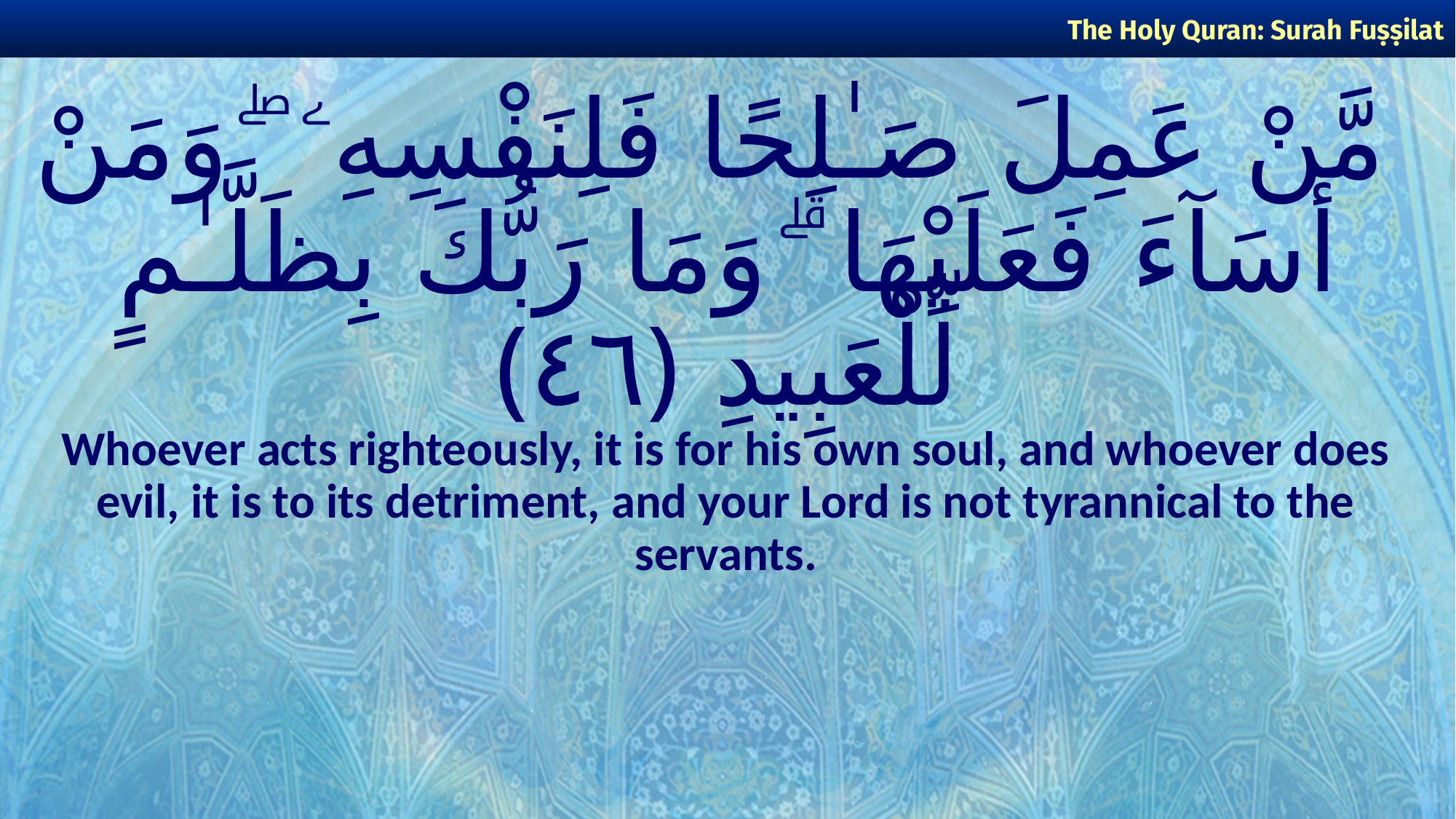

The Holy Quran: Surah Fuṣṣilat
# مَّنْ عَمِلَ صَـٰلِحًا فَلِنَفْسِهِۦ ۖ وَمَنْ أَسَآءَ فَعَلَيْهَا ۗ وَمَا رَبُّكَ بِظَلَّـٰمٍ لِّلْعَبِيدِ ﴿٤٦﴾
Whoever acts righteously, it is for his own soul, and whoever does evil, it is to its detriment, and your Lord is not tyrannical to the servants.